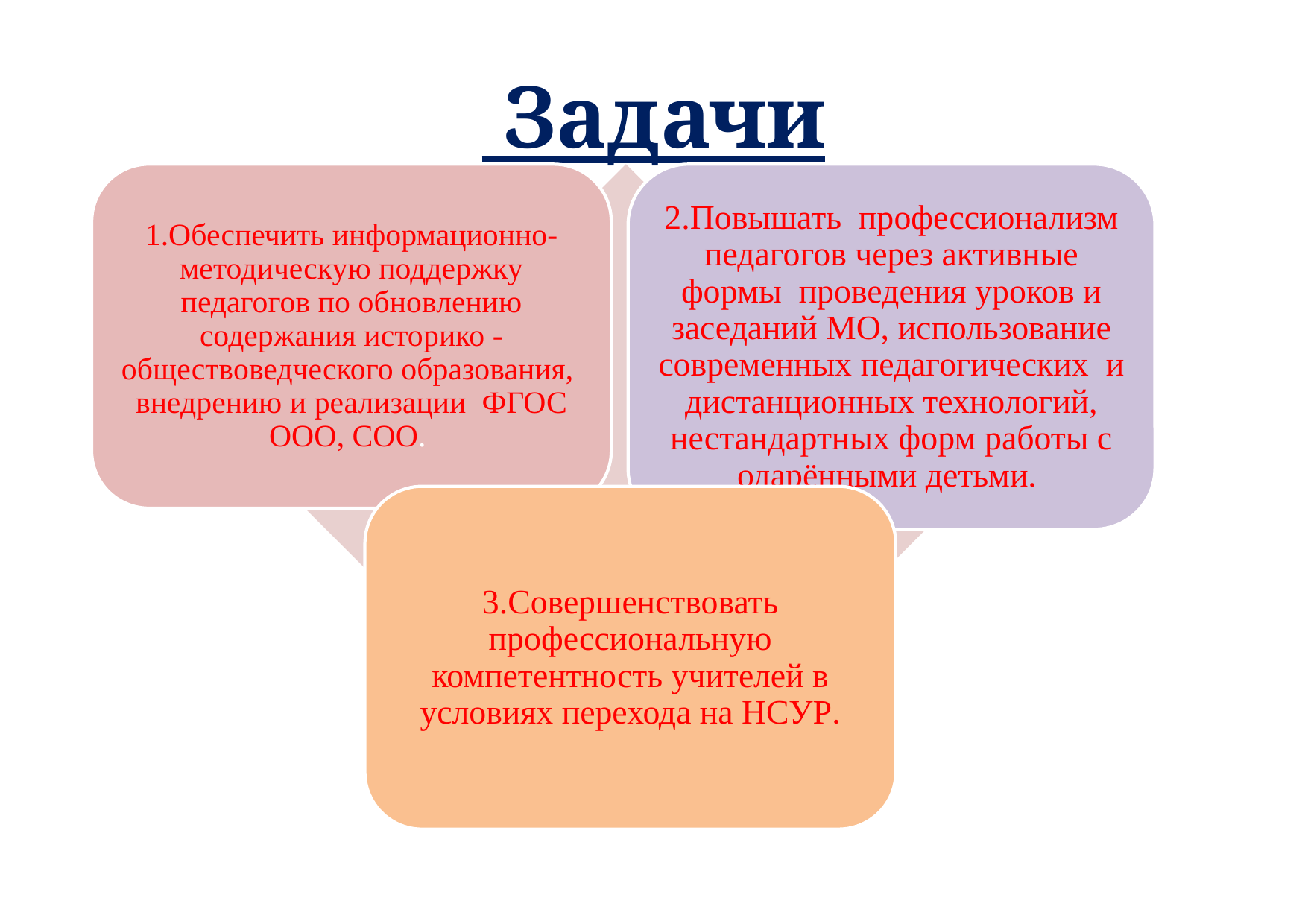

# Задачи
1.Обеспечить информационно-методическую поддержку педагогов по обновлению содержания историко - обществоведческого образования,  внедрению и реализации  ФГОС ООО, СОО.
2.Повышать  профессионализм педагогов через активные формы  проведения уроков и заседаний МО, использование современных педагогических  и дистанционных технологий, нестандартных форм работы с одарёнными детьми.
3.Совершенствовать профессиональную компетентность учителей в условиях перехода на НСУР.